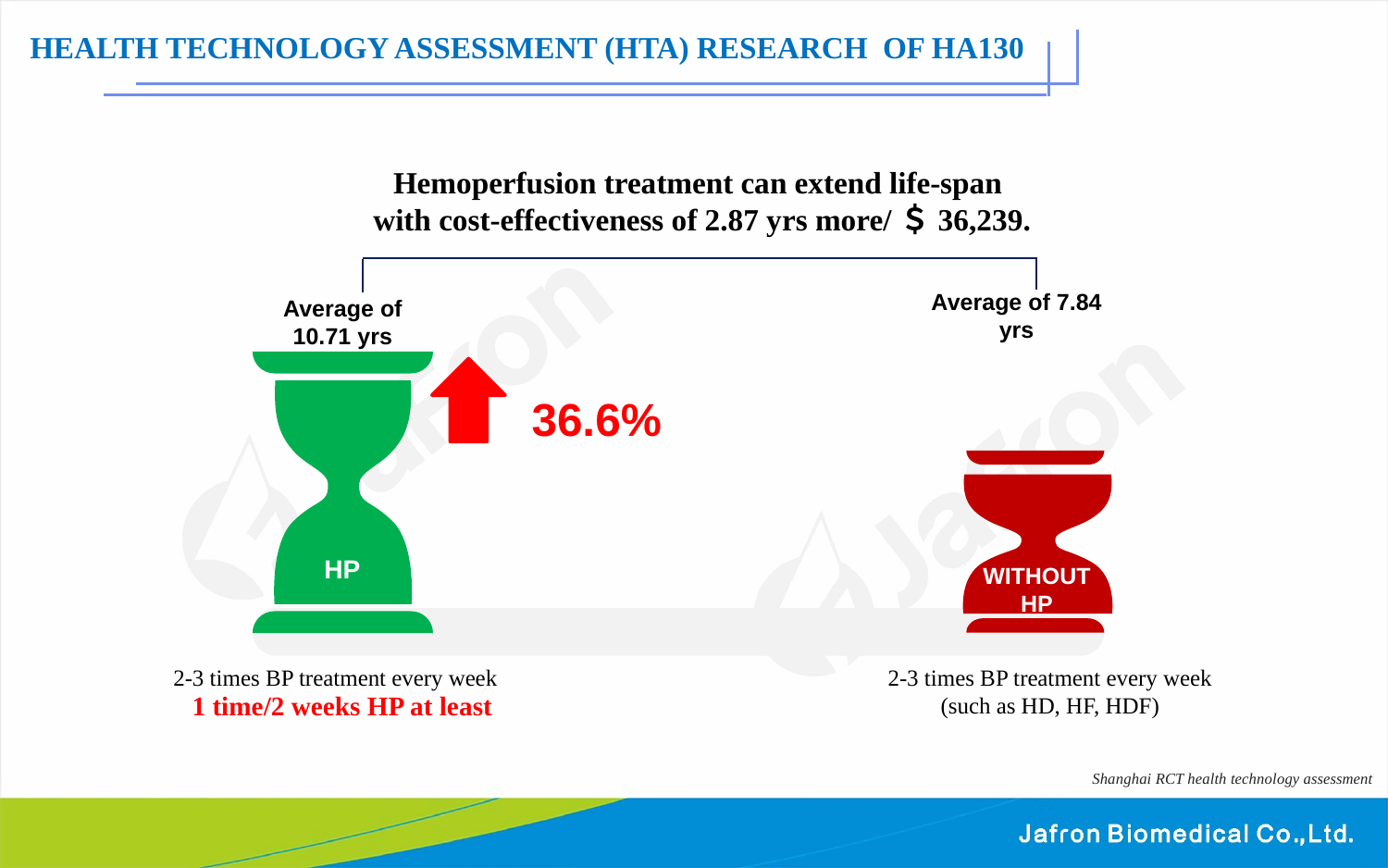

Health technology assessment (HTA) RESEARCH  of HA130
Hemoperfusion treatment can extend life-span
with cost-effectiveness of 2.87 yrs more/＄36,239.
Average of 7.84 yrs
Average of 10.71 yrs
36.6%

HP
WITHOUT
HP

2-3 times BP treatment every week
2-3 times BP treatment every week
(such as HD, HF, HDF)
1 time/2 weeks HP at least
Shanghai RCT health technology assessment